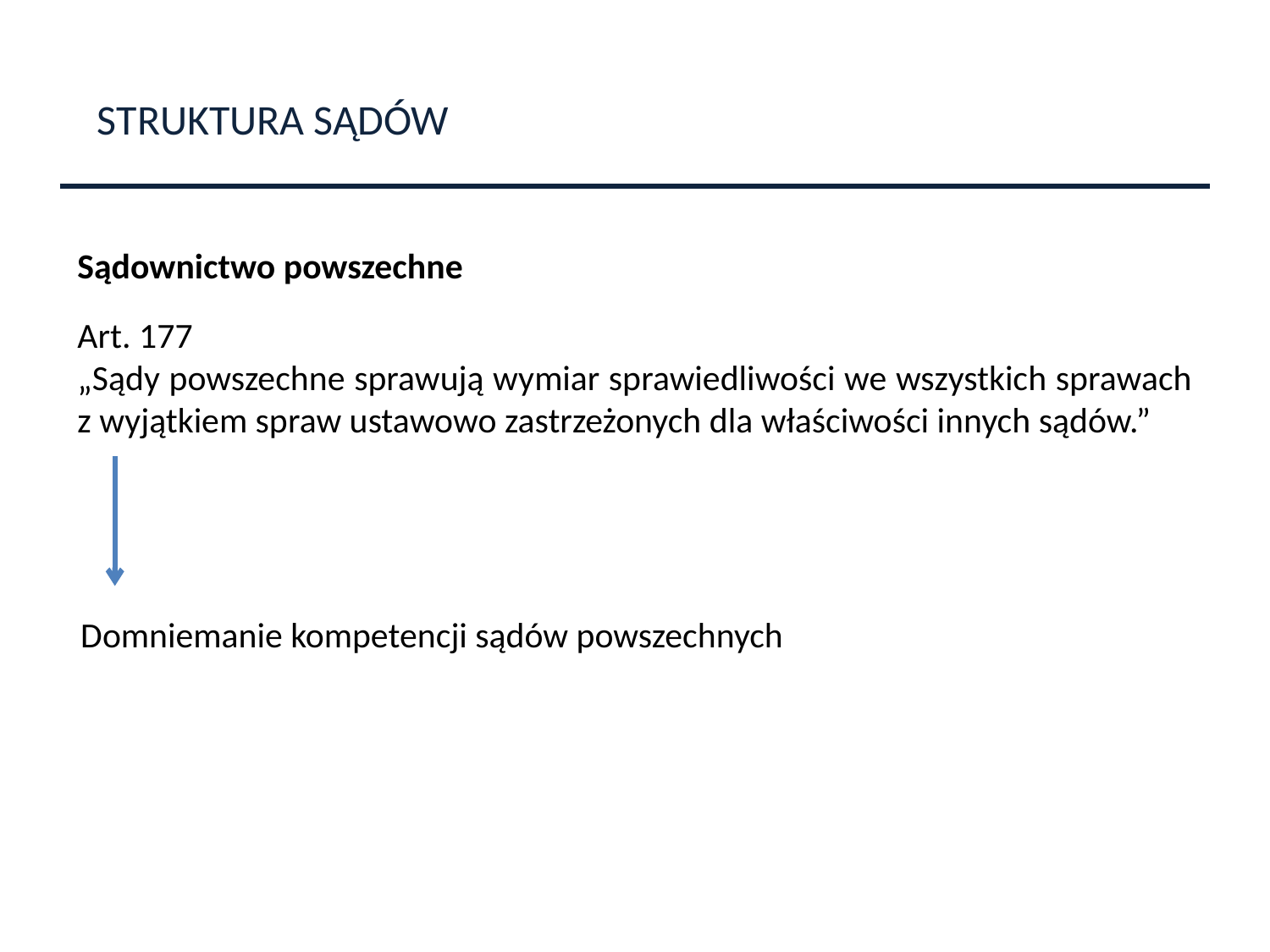

STRUKTURA SĄDÓW
Sądownictwo powszechne
Art. 177
„Sądy powszechne sprawują wymiar sprawiedliwości we wszystkich sprawach z wyjątkiem spraw ustawowo zastrzeżonych dla właściwości innych sądów.”
Domniemanie kompetencji sądów powszechnych